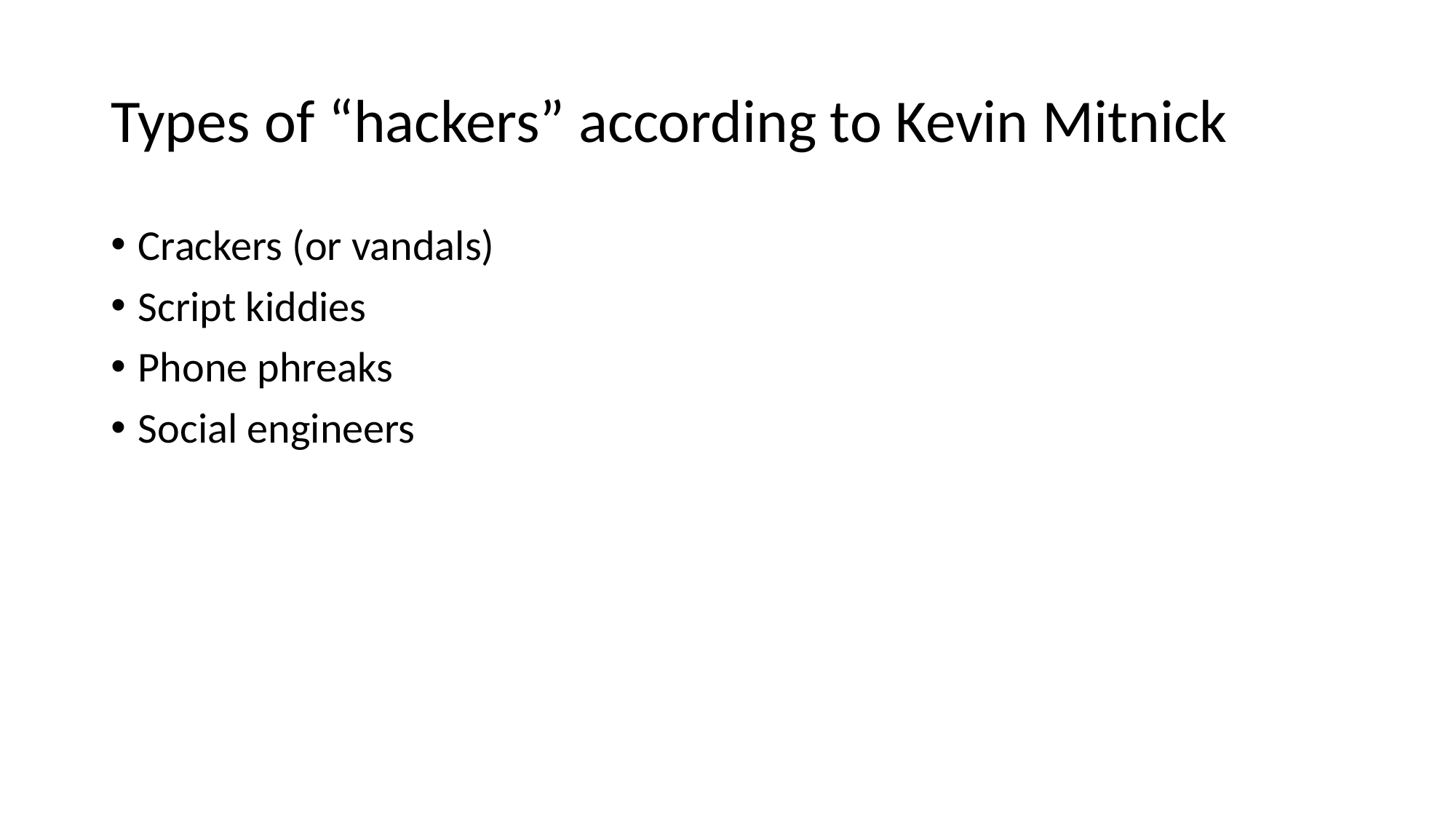

# Types of “hackers” according to Kevin Mitnick
Crackers (or vandals)
Script kiddies
Phone phreaks
Social engineers